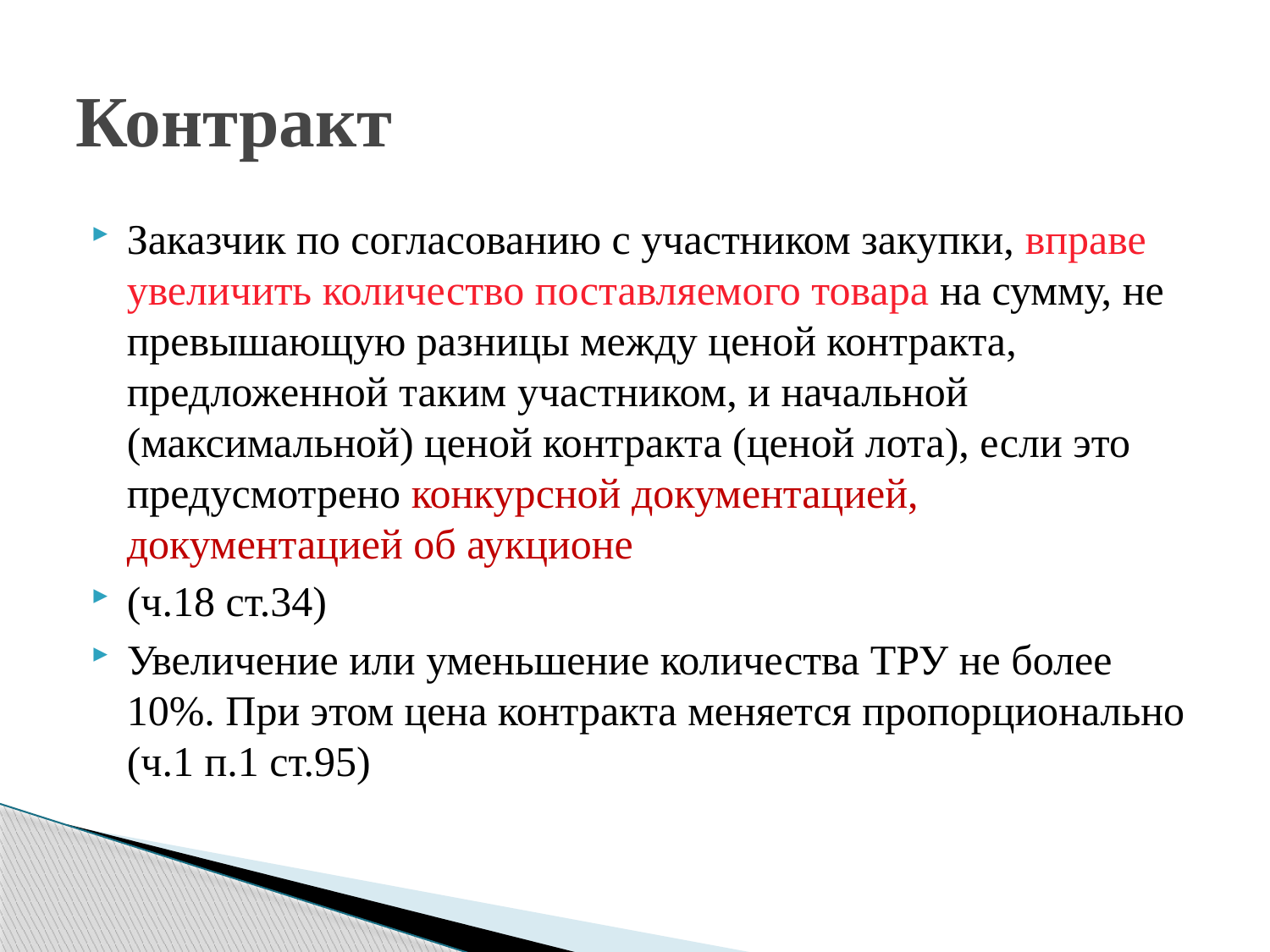

# Контракт
Заказчик по согласованию с участником закупки, вправе увеличить количество поставляемого товара на сумму, не превышающую разницы между ценой контракта, предложенной таким участником, и начальной (максимальной) ценой контракта (ценой лота), если это предусмотрено конкурсной документацией, документацией об аукционе
(ч.18 ст.34)
Увеличение или уменьшение количества ТРУ не более 10%. При этом цена контракта меняется пропорционально (ч.1 п.1 ст.95)